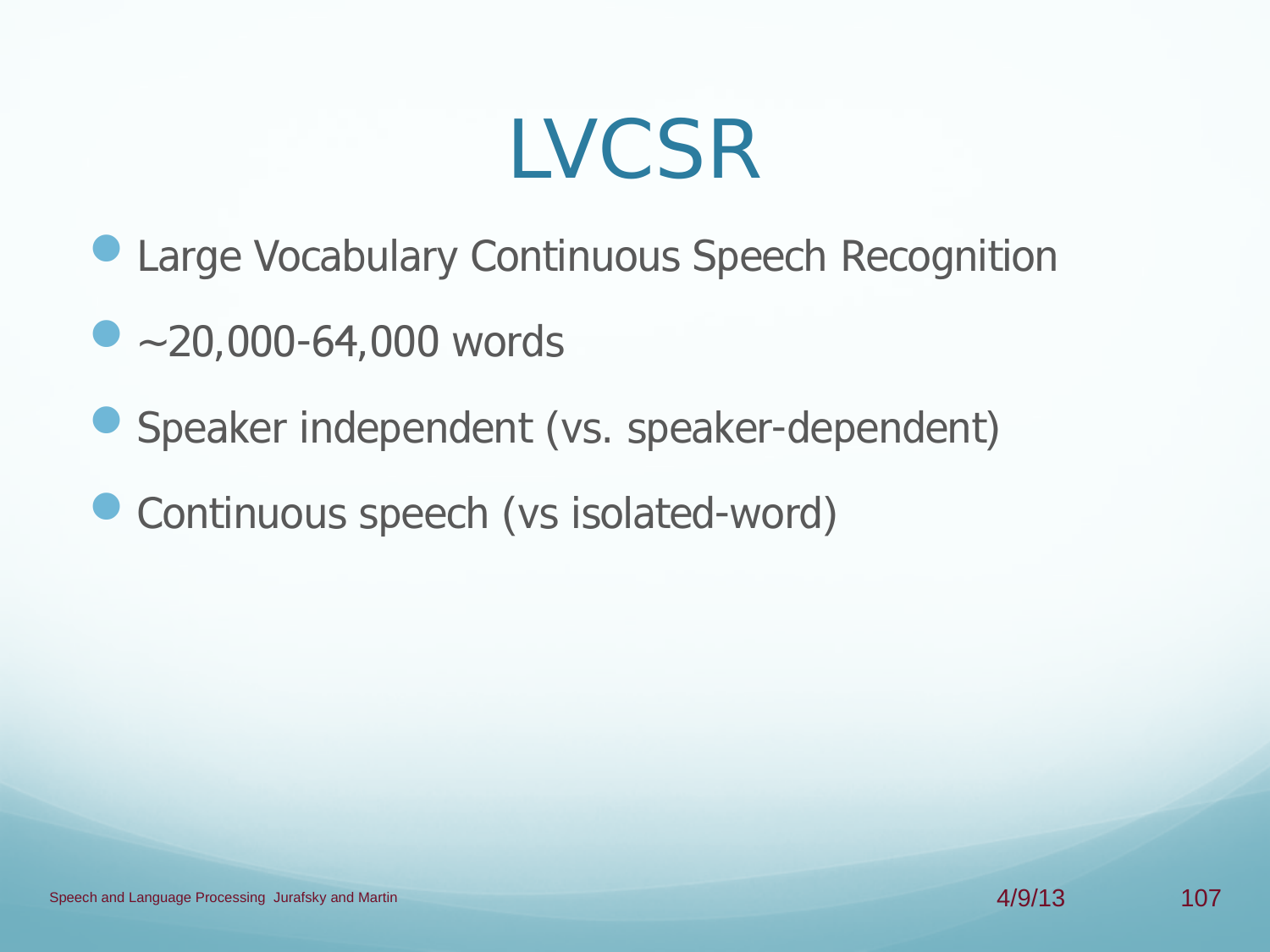

# LVCSR
Large Vocabulary Continuous Speech Recognition
~20,000-64,000 words
Speaker independent (vs. speaker-dependent)
Continuous speech (vs isolated-word)
Speech and Language Processing  Jurafsky and Martin
4/9/13
107